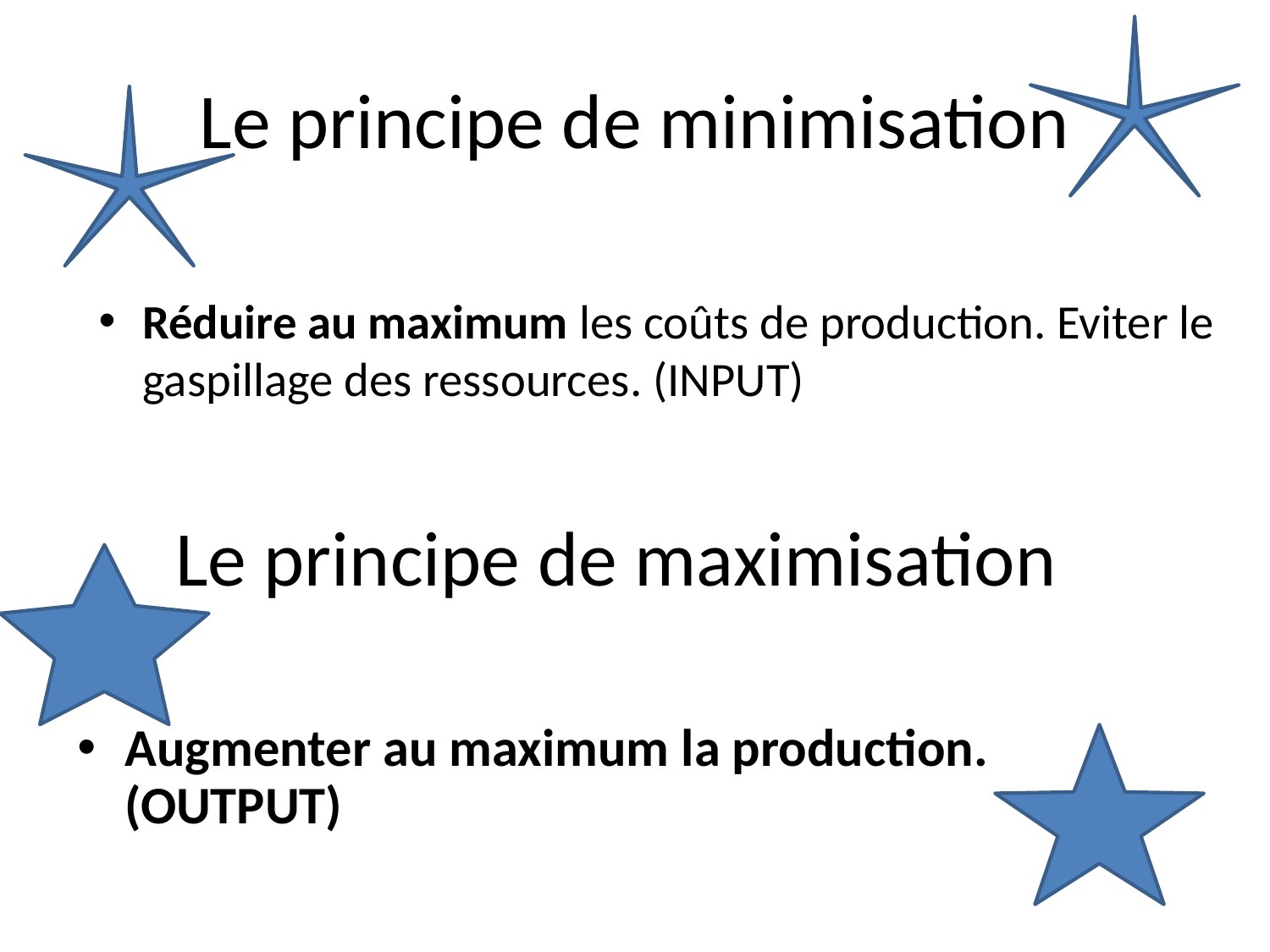

# Le principe de minimisation

Réduire au maximum les coûts de production. Eviter le gaspillage des ressources. (INPUT)

Le principe de maximisation

Augmenter au maximum la production. (OUTPUT)